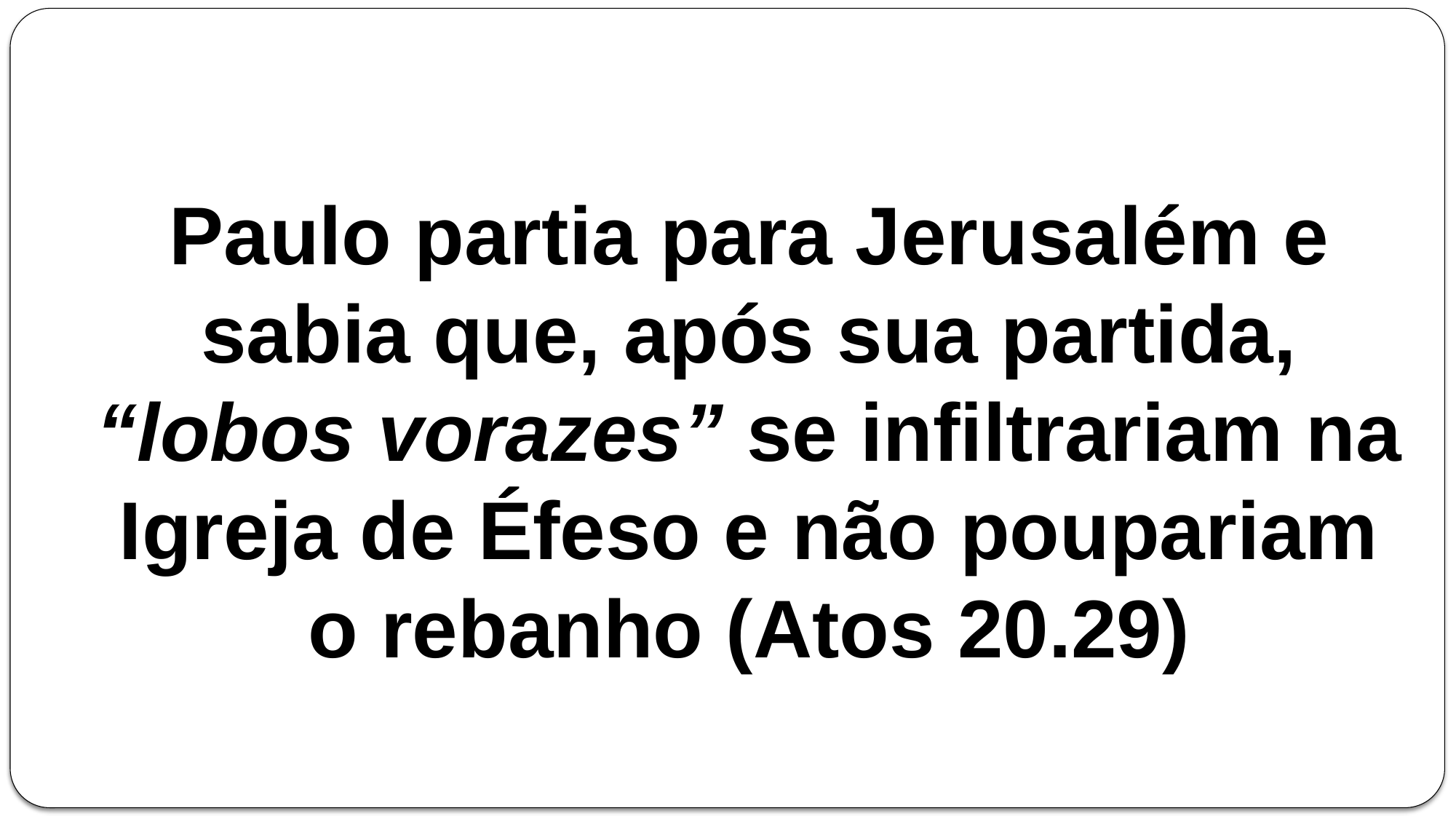

Paulo partia para Jerusalém e sabia que, após sua partida, “lobos vorazes” se infiltrariam na Igreja de Éfeso e não poupariam o rebanho (Atos 20.29)